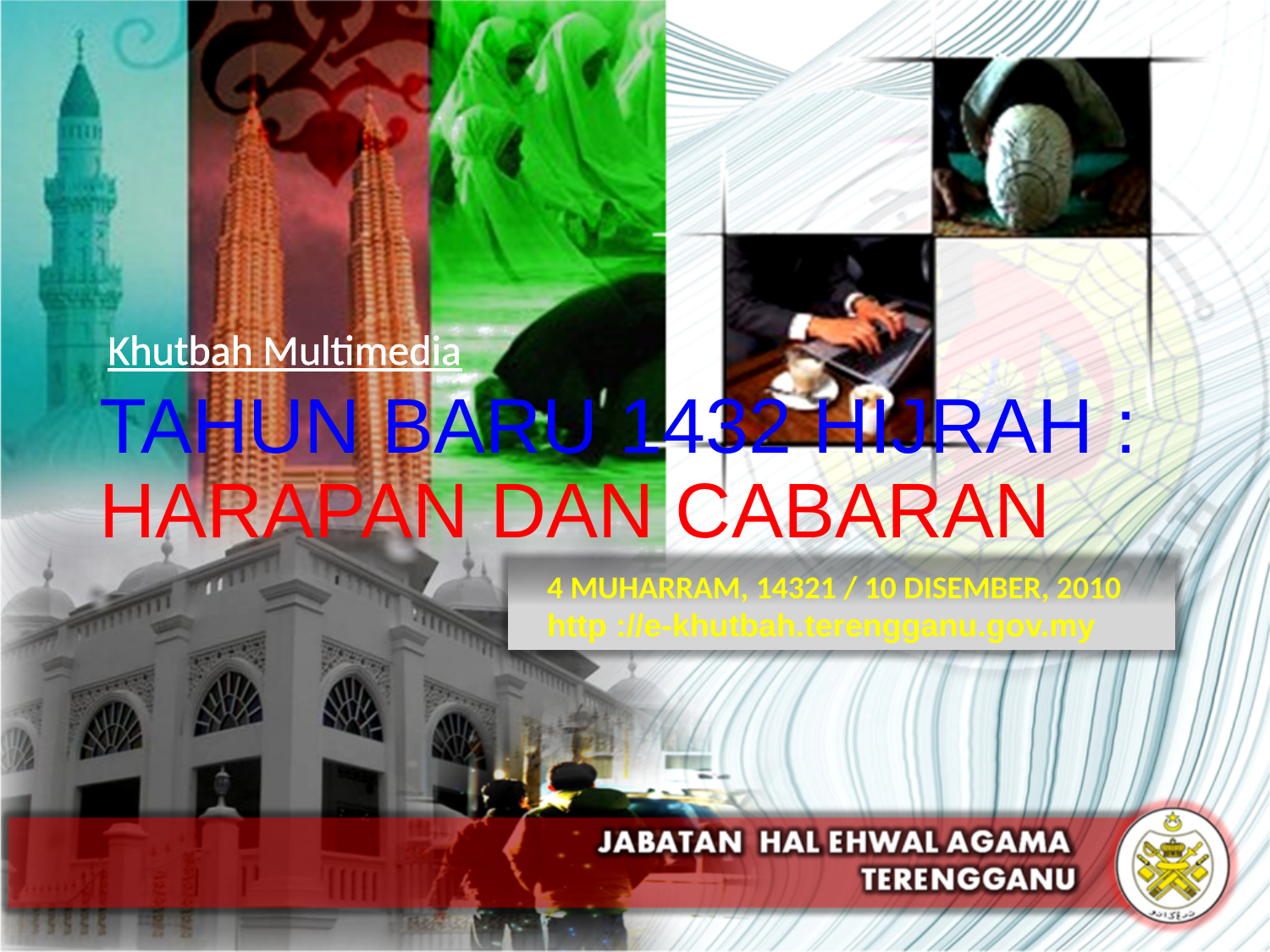

Khutbah Multimedia
TAHUN BARU 1432 HIJRAH :
HARAPAN DAN CABARAN
4 MUHARRAM, 14321 / 10 DISEMBER, 2010
http ://e-khutbah.terengganu.gov.my